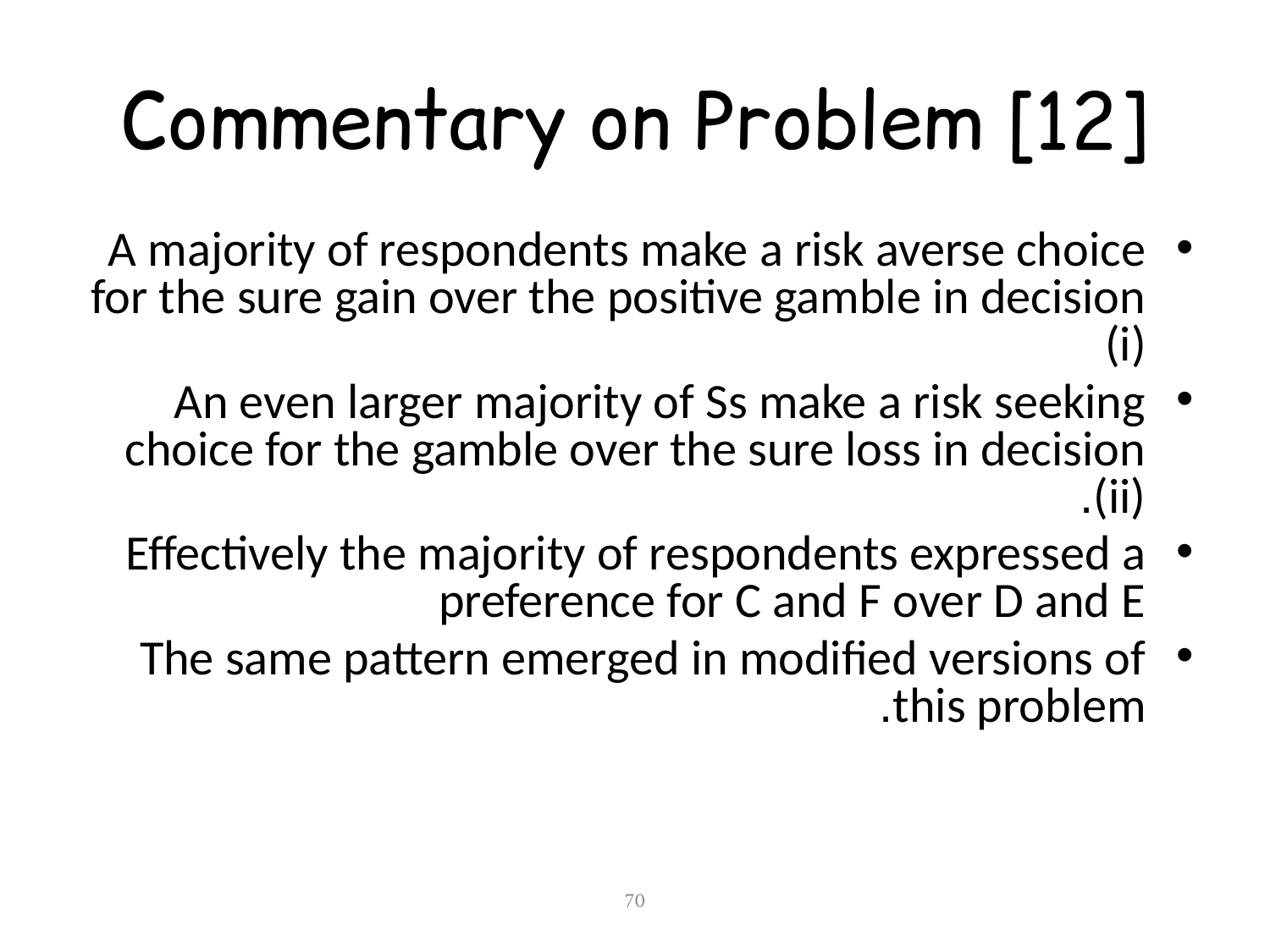

# Commentary on Problem [12]
A majority of respondents make a risk averse choice for the sure gain over the positive gamble in decision (i)
An even larger majority of Ss make a risk seeking choice for the gamble over the sure loss in decision (ii).
Effectively the majority of respondents expressed a preference for C and F over D and E
The same pattern emerged in modified versions of this problem.
70